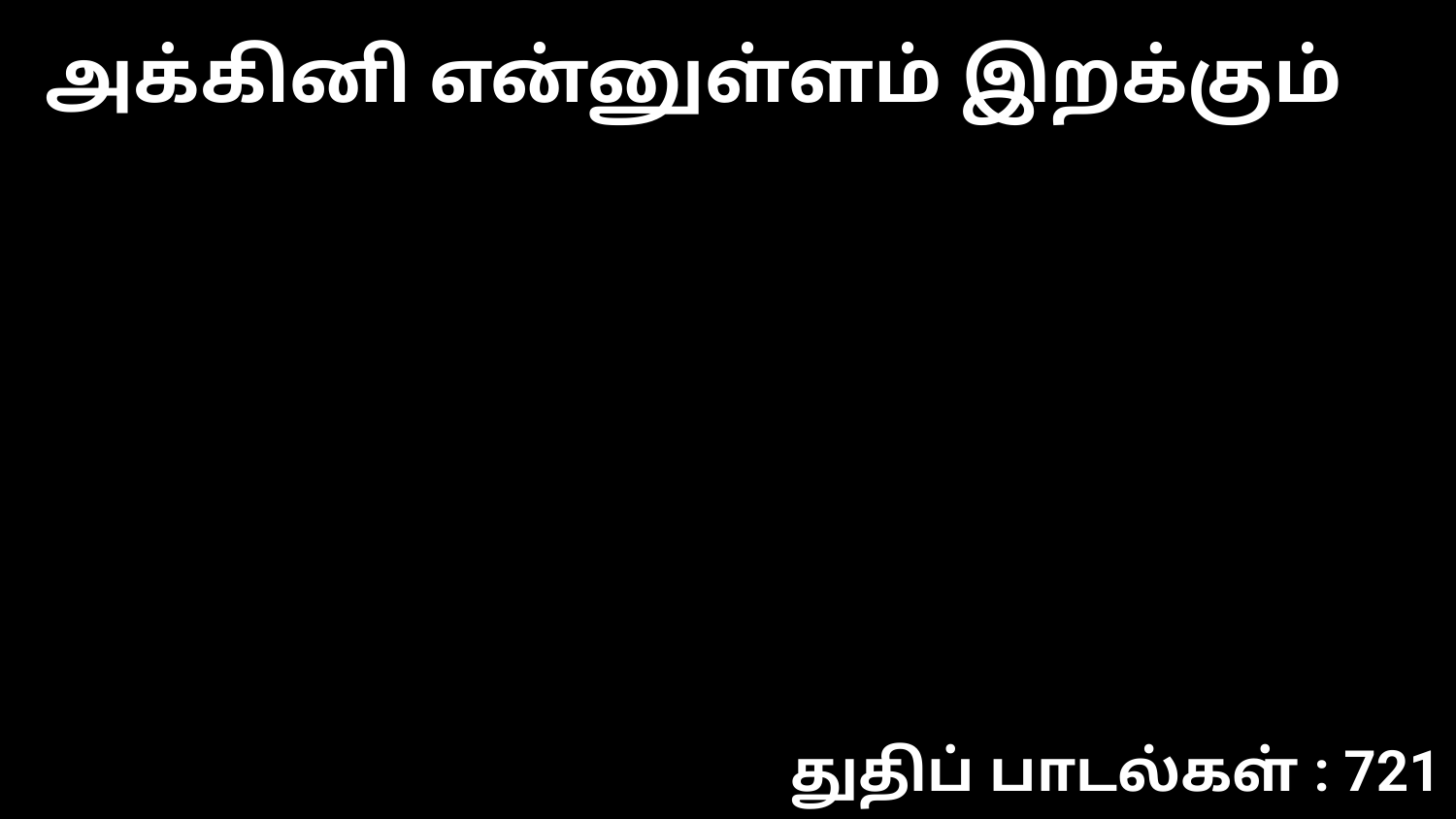

அக்கினி என்னுள்ளம் இறக்கும்
துதிப் பாடல்கள் : 721